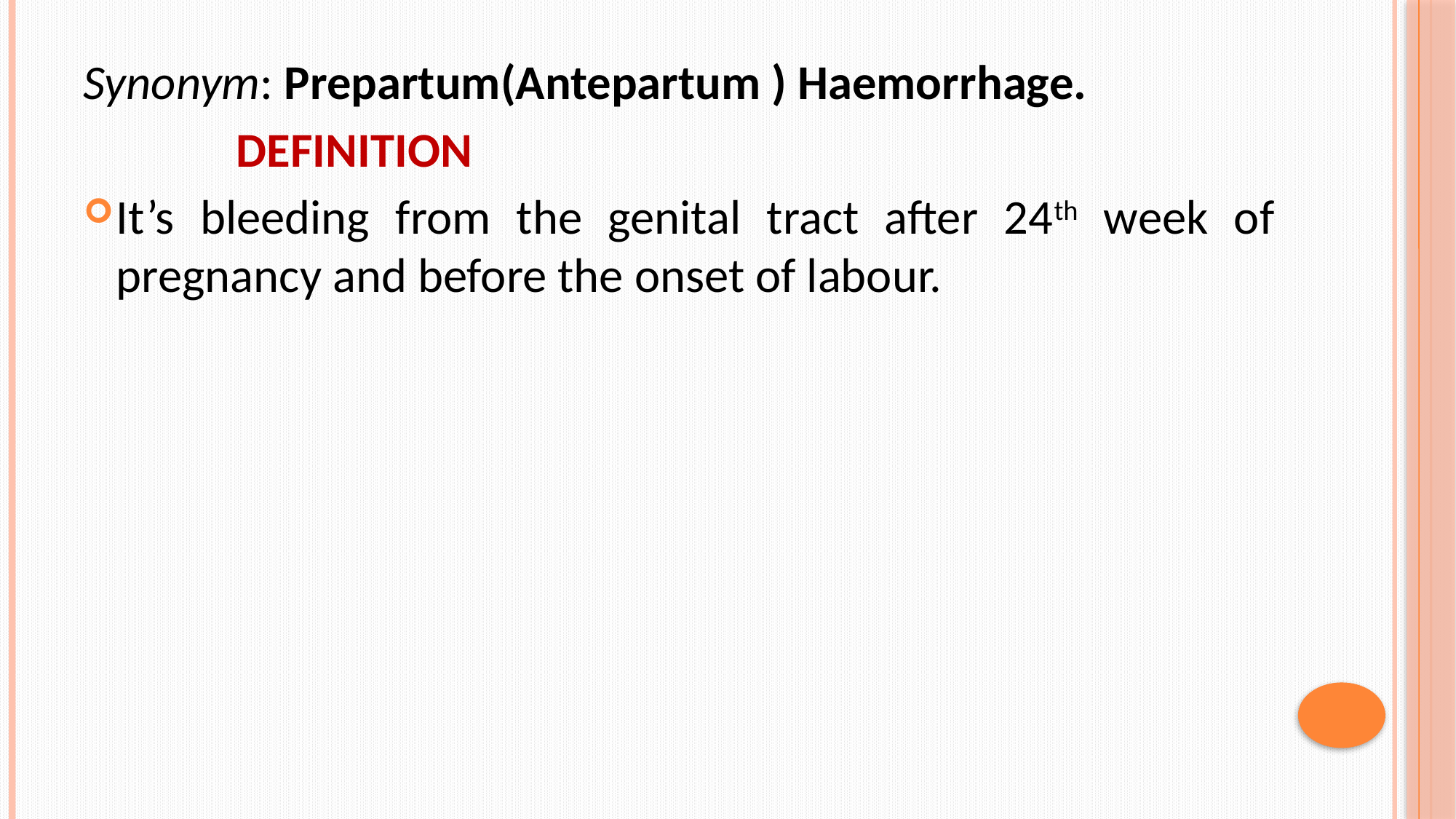

Synonym: Prepartum(Antepartum ) Haemorrhage.
              DEFINITION
It’s bleeding from the genital tract after 24th week of   pregnancy and before the onset of labour.